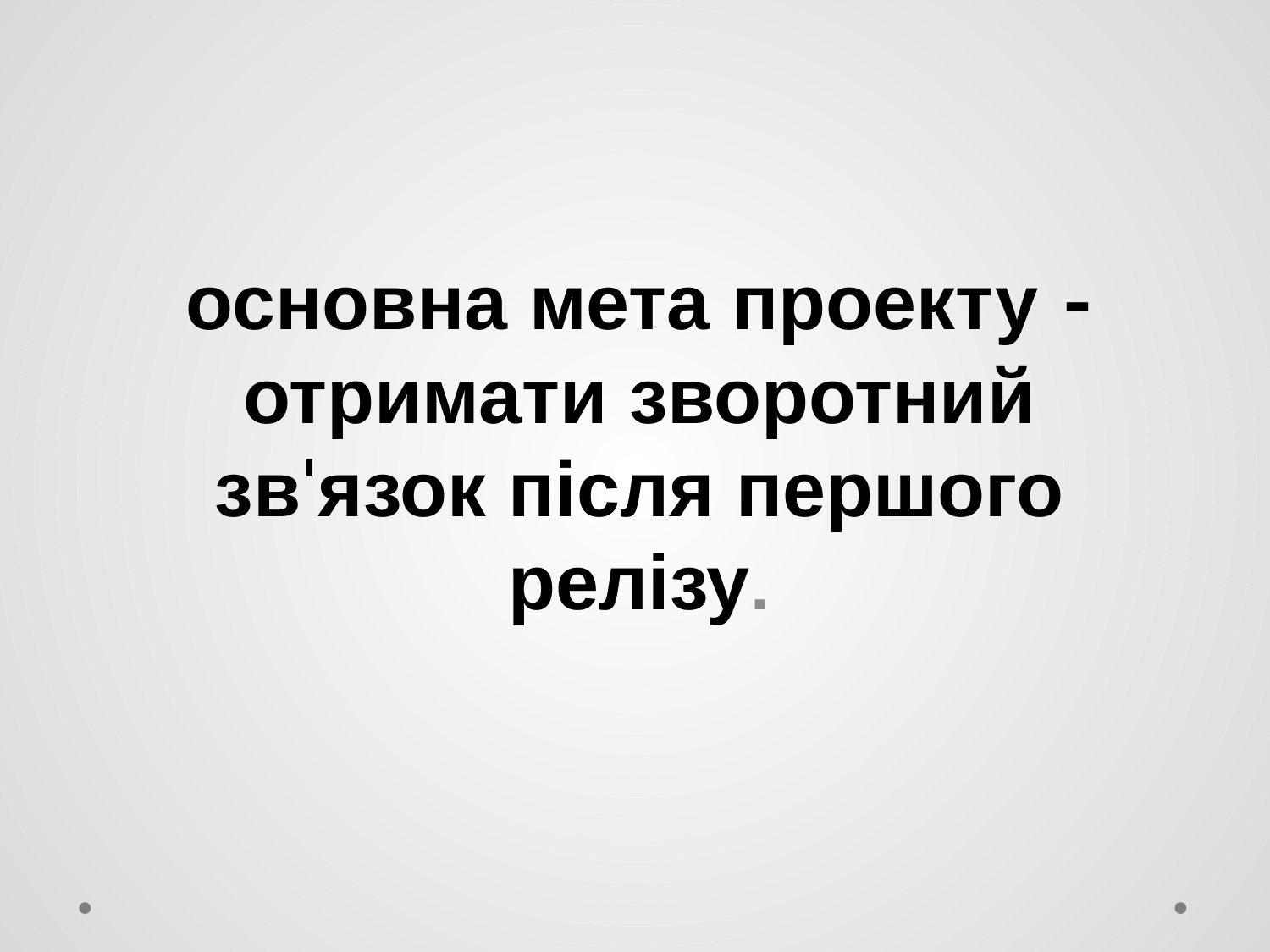

основна мета проекту -отримати зворотний зв'язок після першого релізу.